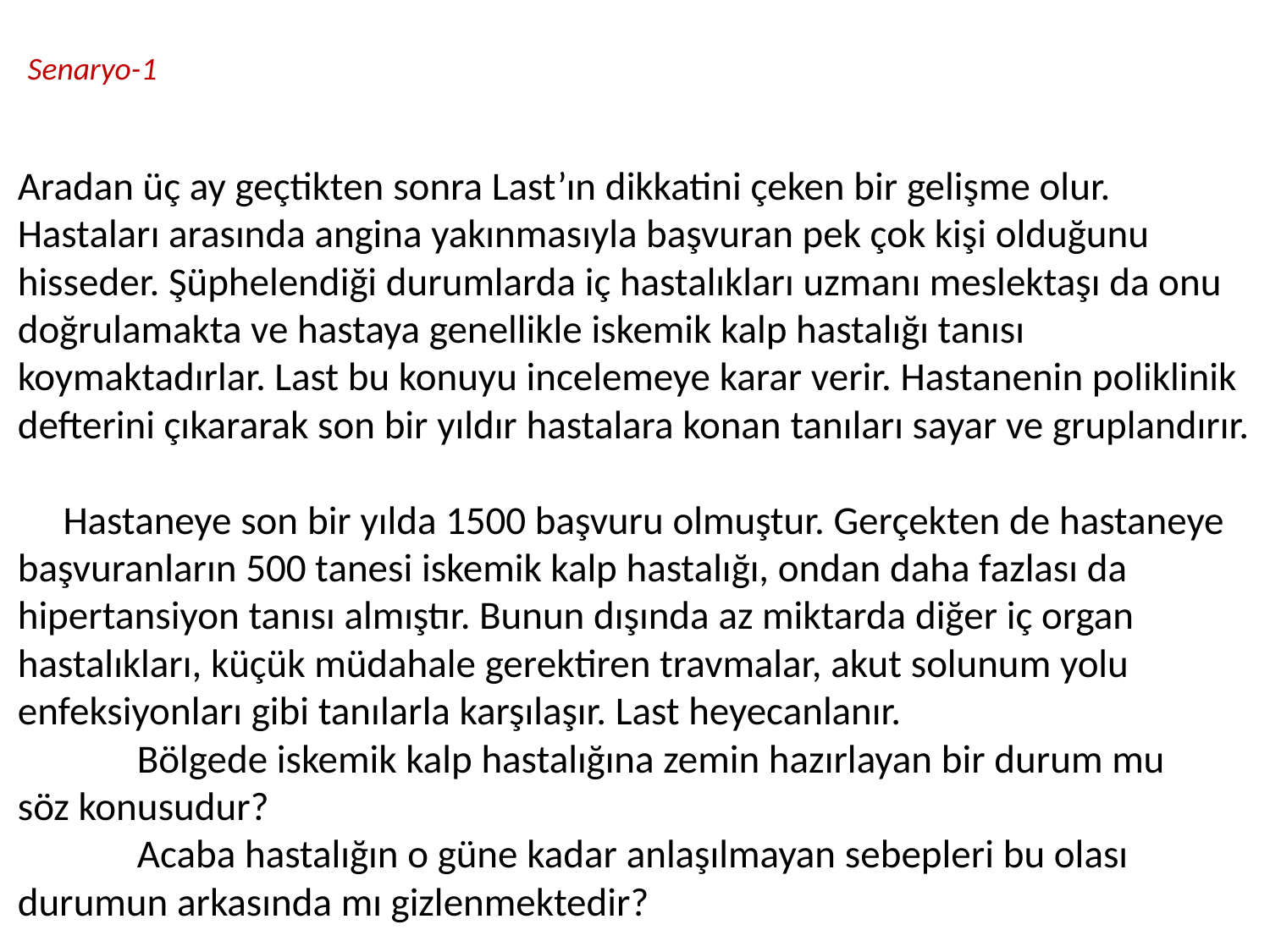

# Senaryo-1

Aradan üç ay geçtikten sonra Last’ın dikkatini çeken bir gelişme olur. Hastaları arasında angina yakınmasıyla başvuran pek çok kişi olduğunu hisseder. Şüphelendiği durumlarda iç hastalıkları uzmanı meslektaşı da onu doğrulamakta ve hastaya genellikle iskemik kalp hastalığı tanısı koymaktadırlar. Last bu konuyu incelemeye karar verir. Hastanenin poliklinik defterini çıkararak son bir yıldır hastalara konan tanıları sayar ve gruplandırır.

     Hastaneye son bir yılda 1500 başvuru olmuştur. Gerçekten de hastaneye başvuranların 500 tanesi iskemik kalp hastalığı, ondan daha fazlası da hipertansiyon tanısı almıştır. Bunun dışında az miktarda diğer iç organ hastalıkları, küçük müdahale gerektiren travmalar, akut solunum yolu enfeksiyonları gibi tanılarla karşılaşır. Last heyecanlanır.
          	Bölgede iskemik kalp hastalığına zemin hazırlayan bir durum mu 	söz konusudur?
	Acaba hastalığın o güne kadar anlaşılmayan sebepleri bu olası 	durumun arkasında mı gizlenmektedir?